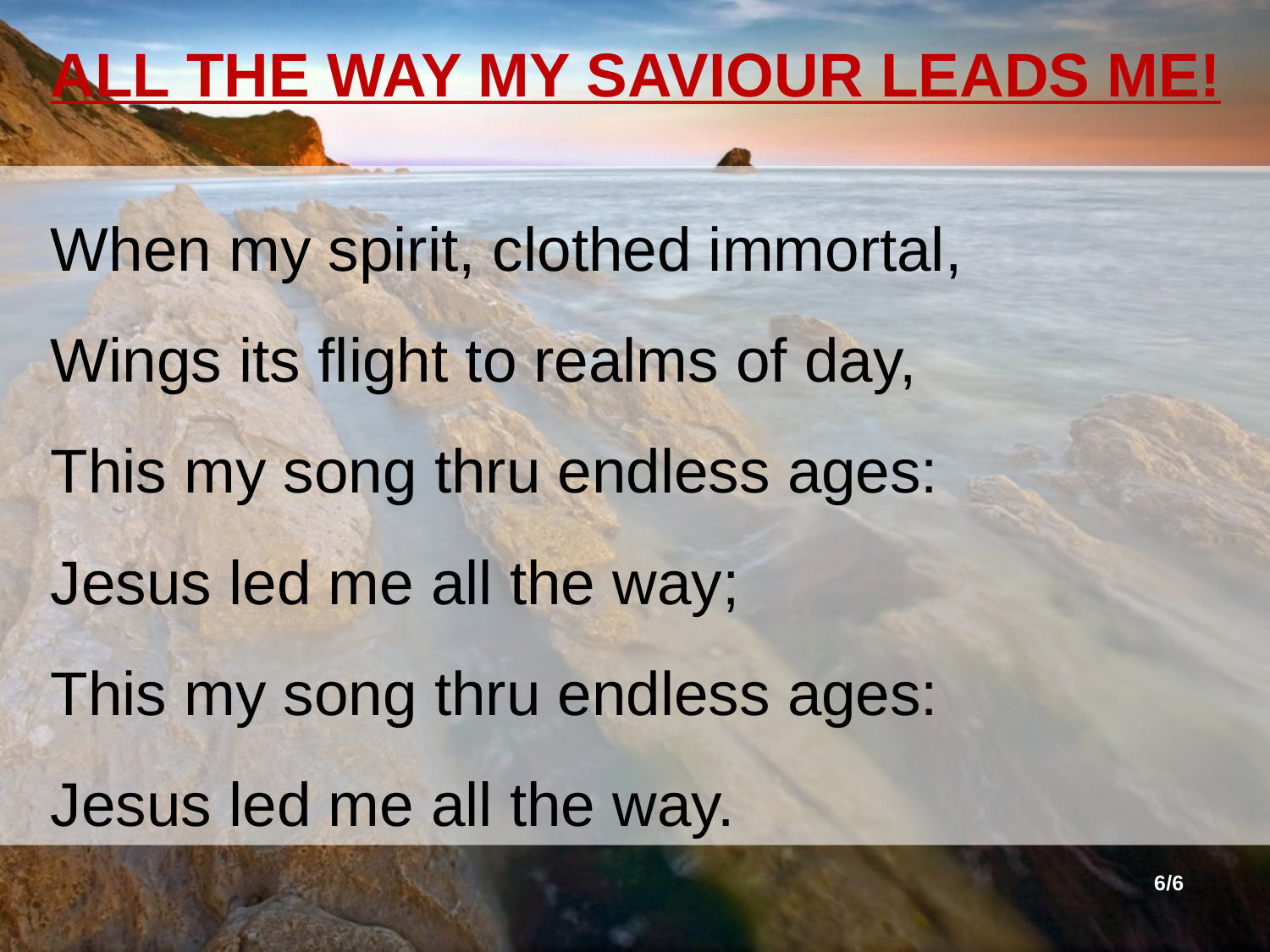

ALL THE WAY MY SAVIOUR LEADS ME!
When my spirit, clothed immortal,
Wings its flight to realms of day,
This my song thru endless ages:
Jesus led me all the way;
This my song thru endless ages:
Jesus led me all the way.
6/6